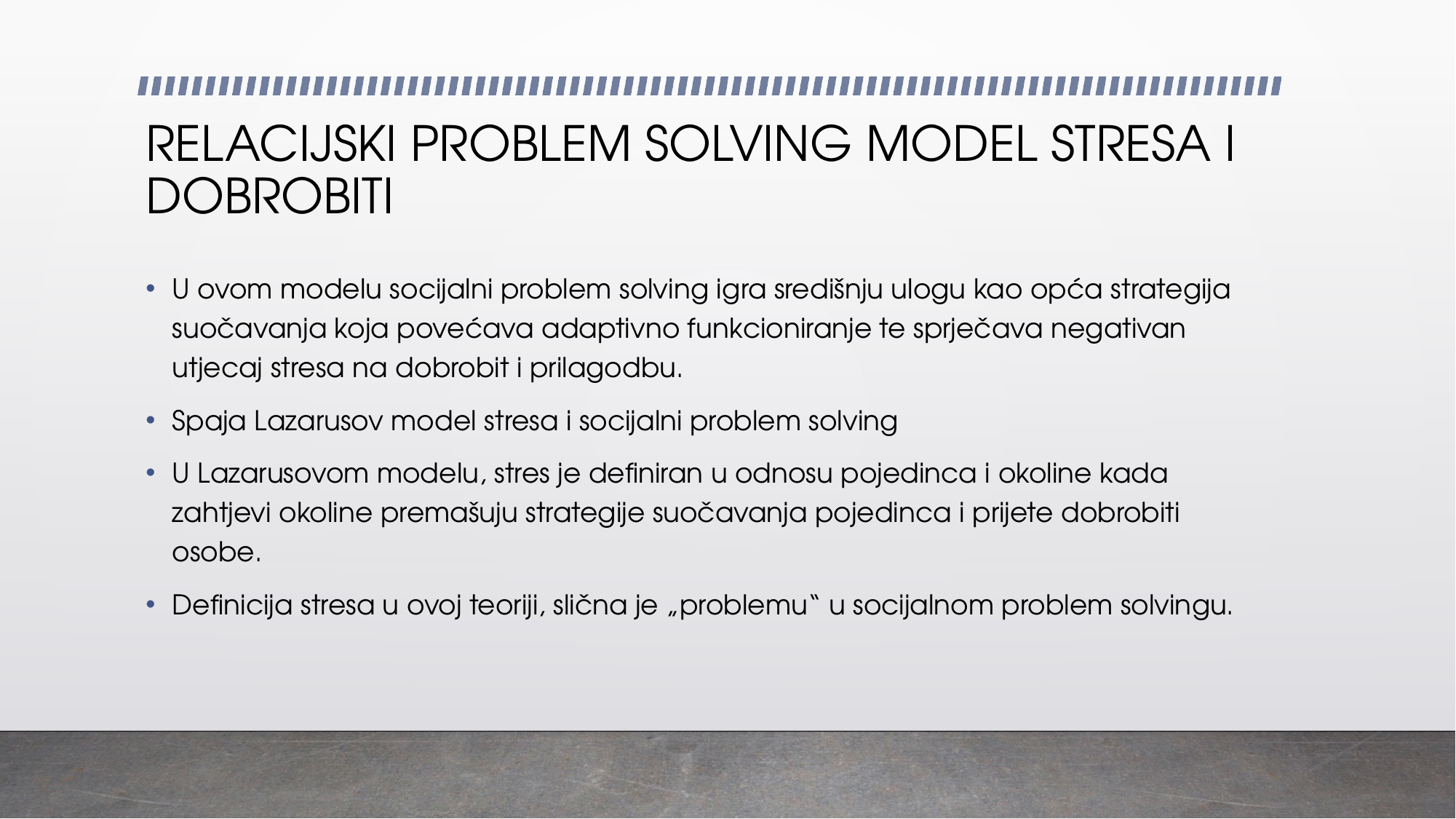

# RELACIJSKI PROBLEM SOLVING MODEL STRESA I DOBROBITI
U ovom modelu socijalni problem solving igra središnju ulogu kao opća strategija suočavanja koja povećava adaptivno funkcioniranje te sprječava negativan utjecaj stresa na dobrobit i prilagodbu.
Spaja Lazarusov model stresa i socijalni problem solving
U Lazarusovom modelu, stres je definiran u odnosu pojedinca i okoline kada zahtjevi okoline premašuju strategije suočavanja pojedinca i prijete dobrobiti osobe.
Definicija stresa u ovoj teoriji, slična je „problemu“ u socijalnom problem solvingu.